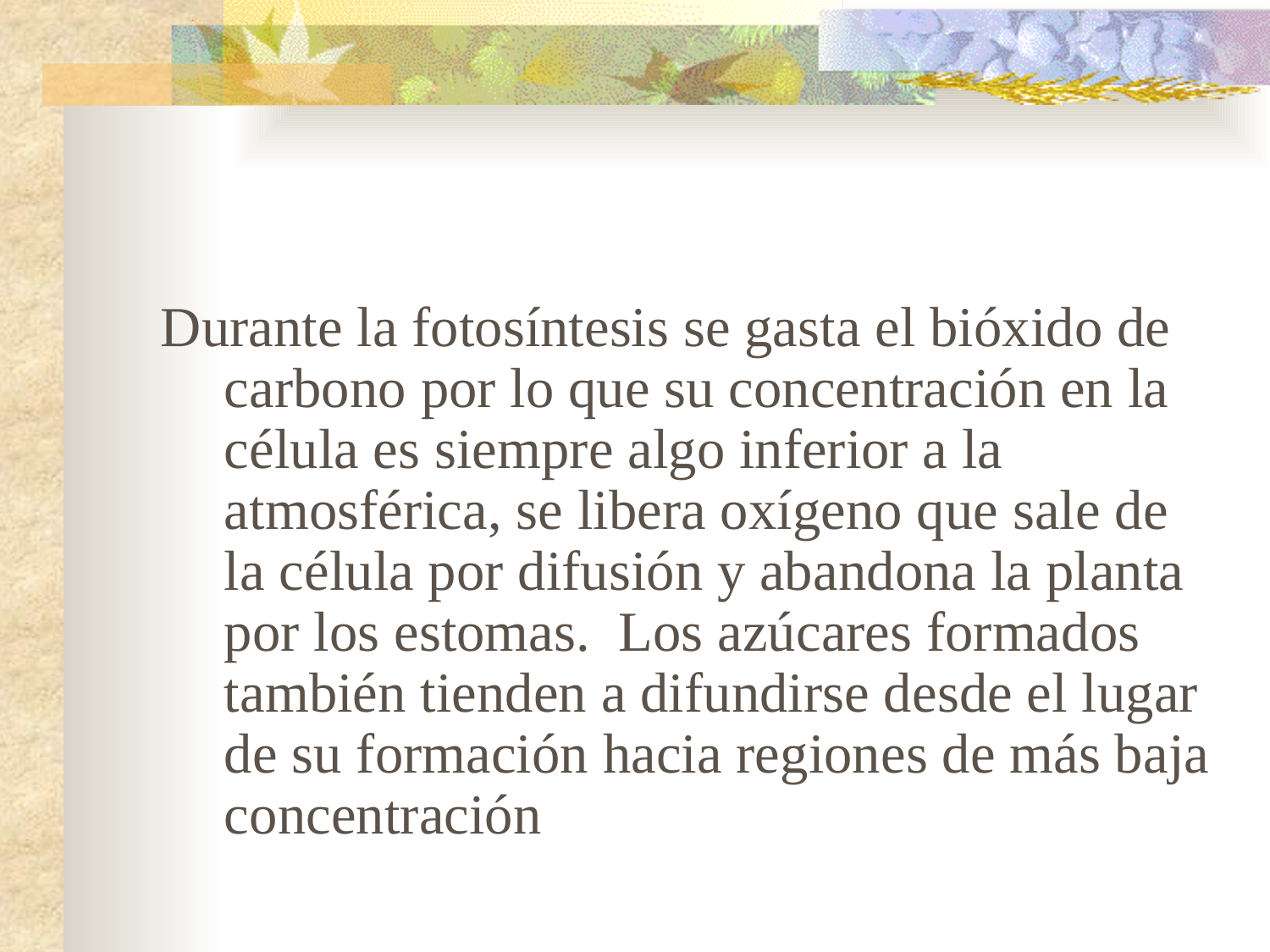

Durante la fotosíntesis se gasta el bióxido de carbono por lo que su concentración en la célula es siempre algo inferior a la atmosférica, se libera oxígeno que sale de la célula por difusión y abandona la planta por los estomas.  Los azúcares formados también tienden a difundirse desde el lugar de su formación hacia regiones de más baja concentración